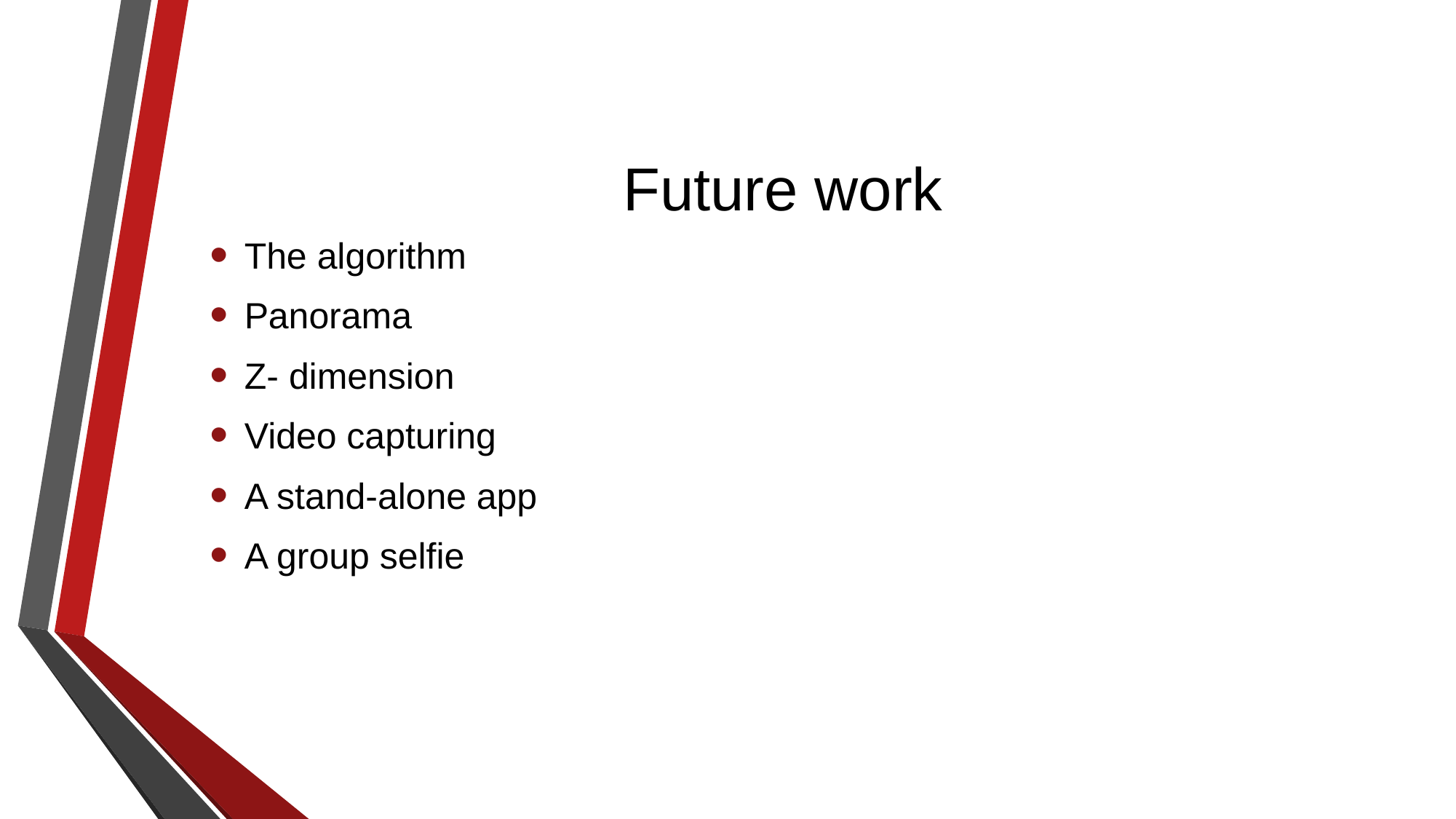

# Future work

The algorithm
Panorama
Z- dimension
Video capturing
A stand-alone app
A group selfie